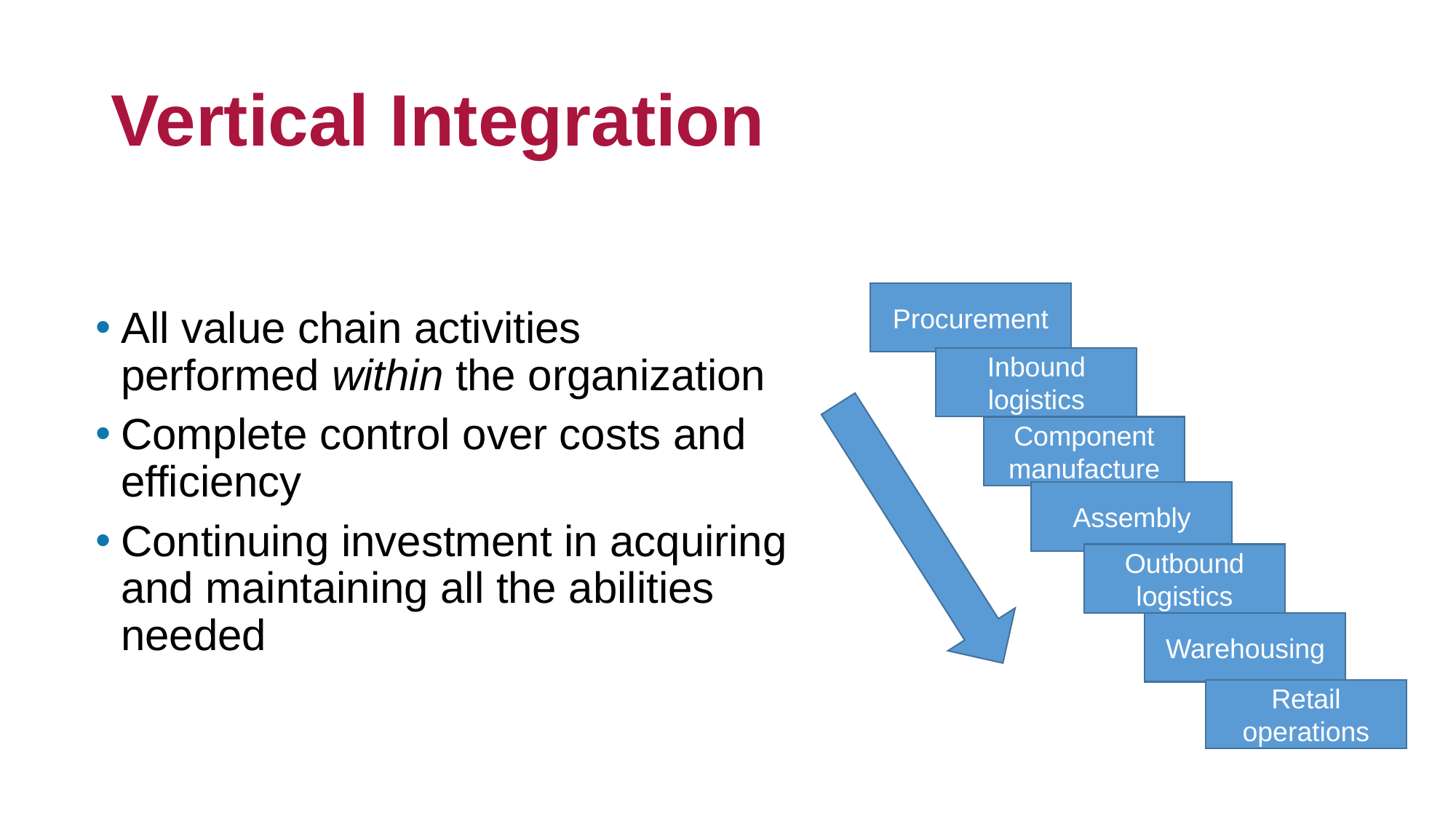

# Vertical Integration
Procurement
Inbound logistics

Component manufacture
Assembly
Outbound logistics
Warehousing
Retail operations
All value chain activities performed within the organization
Complete control over costs and efficiency
Continuing investment in acquiring and maintaining all the abilities needed